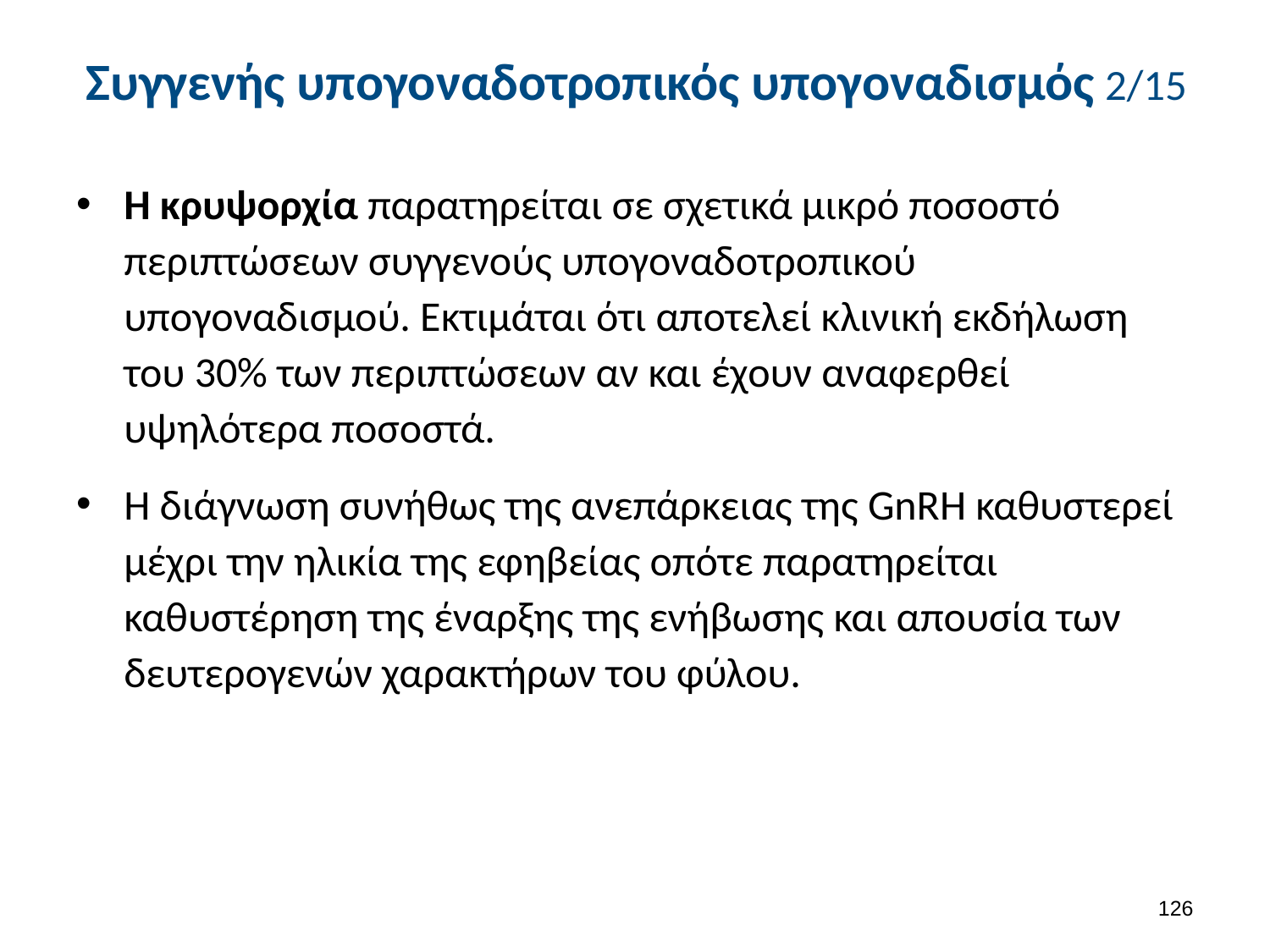

# Συγγενής υπογοναδοτροπικός υπογοναδισμός 2/15
Η κρυψορχία παρατηρείται σε σχετικά μικρό ποσοστό περιπτώσεων συγγενούς υπογοναδοτροπικού υπογοναδισμού. Εκτιμάται ότι αποτελεί κλινική εκδήλωση του 30% των περιπτώσεων αν και έχουν αναφερθεί υψηλότερα ποσοστά.
Η διάγνωση συνήθως της ανεπάρκειας της GnRΗ καθυστερεί μέχρι την ηλικία της εφηβείας οπότε παρατηρείται καθυστέρηση της έναρξης της ενήβωσης και απουσία των δευτερογενών χαρακτήρων του φύλου.

126